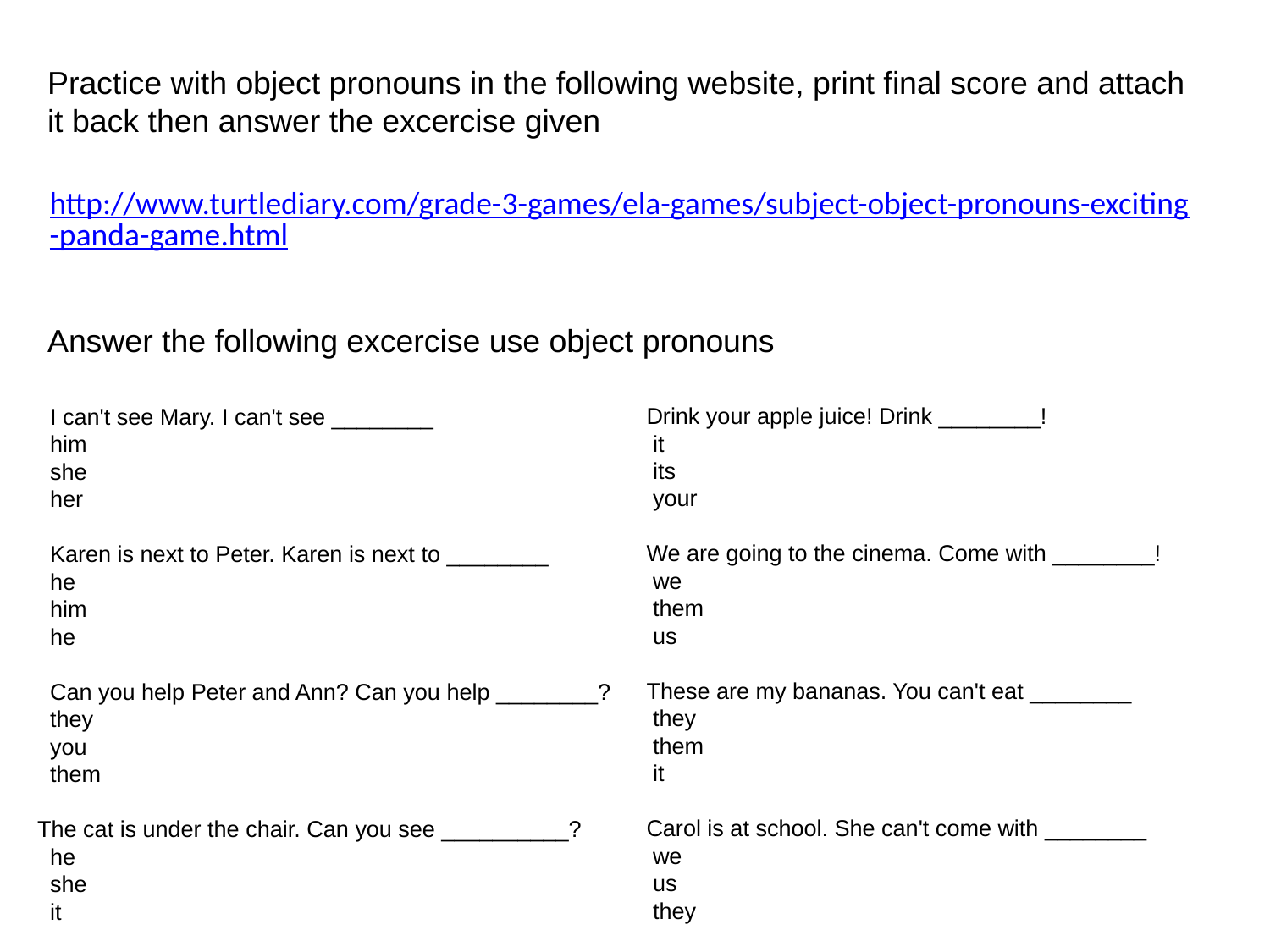

Practice with object pronouns in the following website, print final score and attach it back then answer the excercise given
http://www.turtlediary.com/grade-3-games/ela-games/subject-object-pronouns-exciting-panda-game.html
Answer the following excercise use object pronouns
 Drink your apple juice! Drink ________!
  it
  its
  your

 We are going to the cinema. Come with ________!
  we
  them
  us

 These are my bananas. You can't eat ________
  they
  them
  it

 Carol is at school. She can't come with ________
  we
  us
  they
  I can't see Mary. I can't see ________
  him
  she
  her

  Karen is next to Peter. Karen is next to ________
  he
  him
  he

  Can you help Peter and Ann? Can you help ________?
  they
  you
  them

The cat is under the chair. Can you see __________?
  he
  she
  it